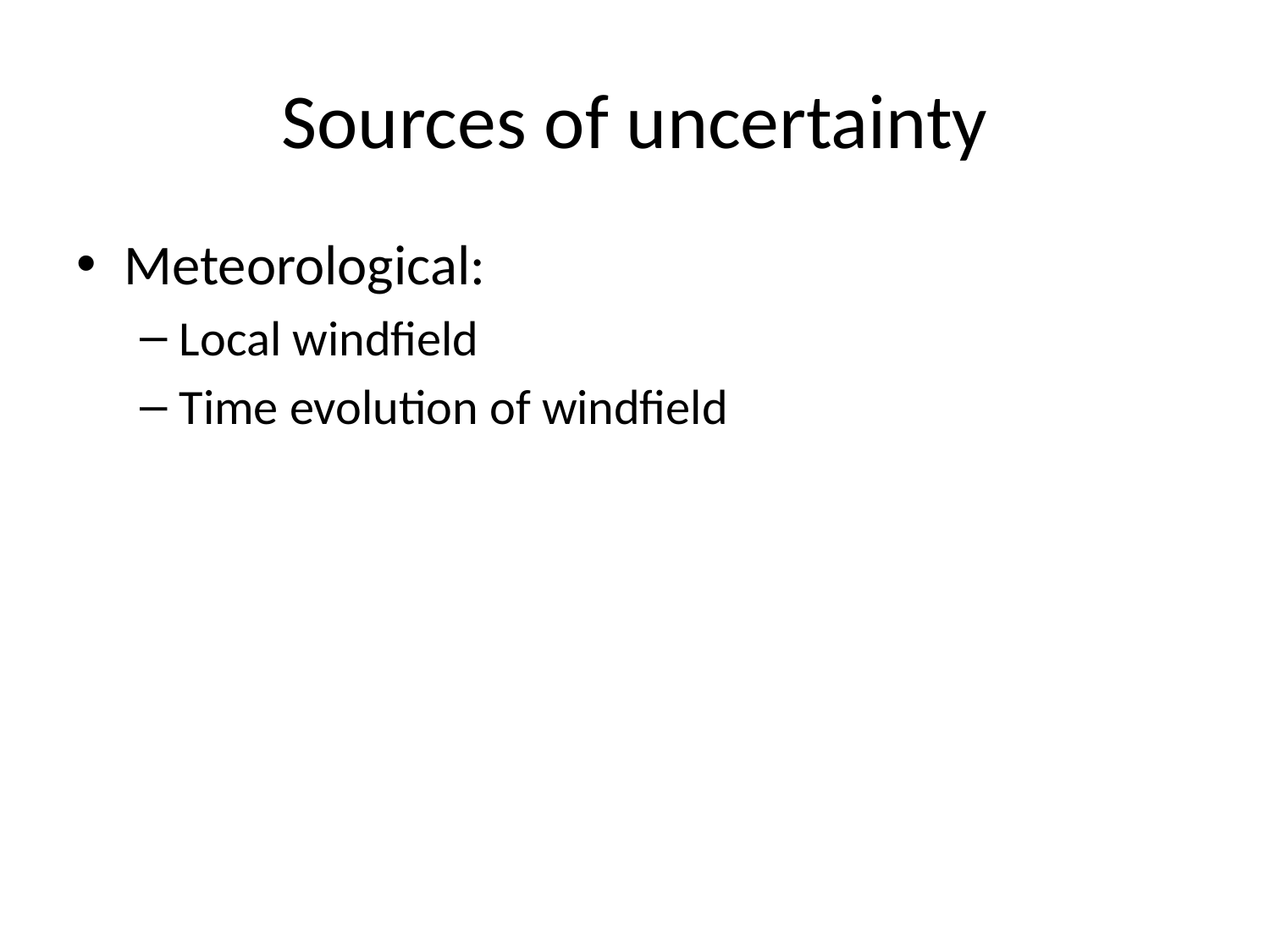

# Sources of uncertainty
Meteorological:
Local windfield
Time evolution of windfield